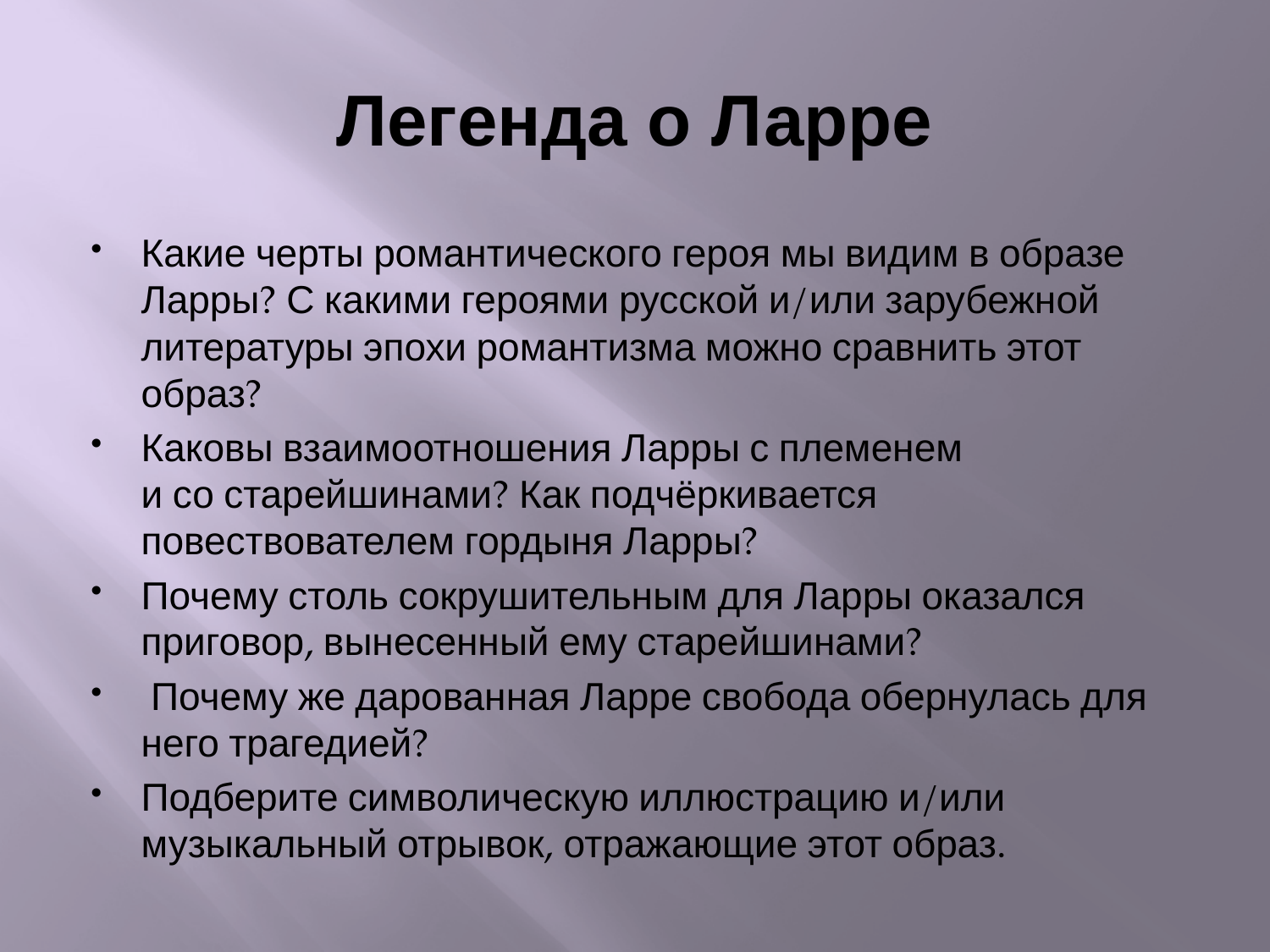

# Легенда о Ларре
Какие черты романтического героя мы видим в образе Ларры? С какими героями русской и/или зарубежной литературы эпохи романтизма можно сравнить этот образ?
Каковы взаимоотношения Ларры с племенем и со старейшинами? Как подчёркивается повествователем гордыня Ларры?
Почему столь сокрушительным для Ларры оказался приговор, вынесенный ему старейшинами?
 Почему же дарованная Ларре свобода обернулась для него трагедией?
Подберите символическую иллюстрацию и/или музыкальный отрывок, отражающие этот образ.